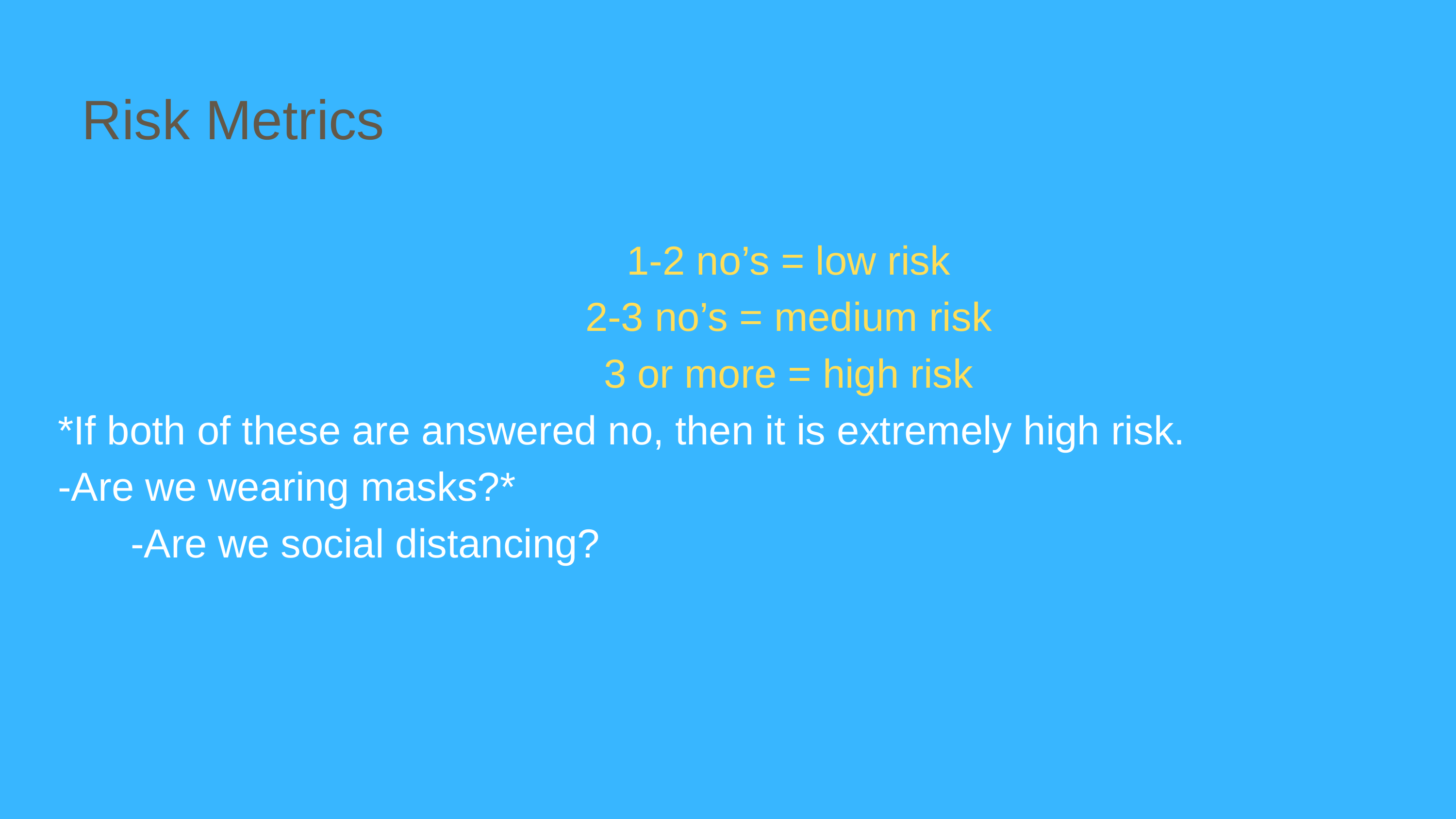

Risk Metrics

		1-2 no’s = low risk
		2-3 no’s = medium risk
		3 or more = high risk
*If both of these are answered no, then it is extremely high risk.
-Are we wearing masks?*
	-Are we social distancing?